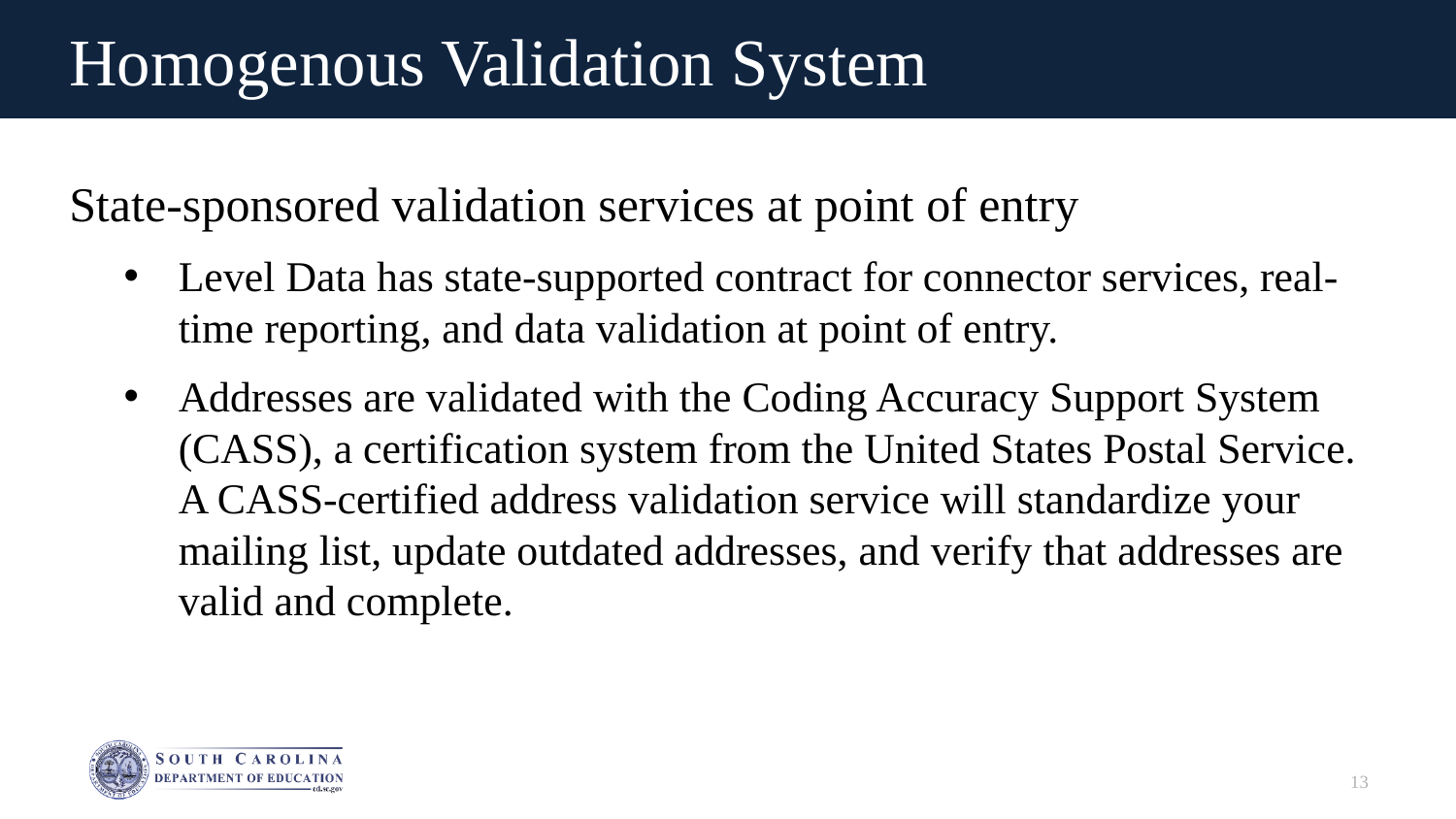

# Homogenous Validation System
State-sponsored validation services at point of entry
Level Data has state-supported contract for connector services, real-time reporting, and data validation at point of entry.
Addresses are validated with the Coding Accuracy Support System (CASS), a certification system from the United States Postal Service. A CASS-certified address validation service will standardize your mailing list, update outdated addresses, and verify that addresses are valid and complete.

13